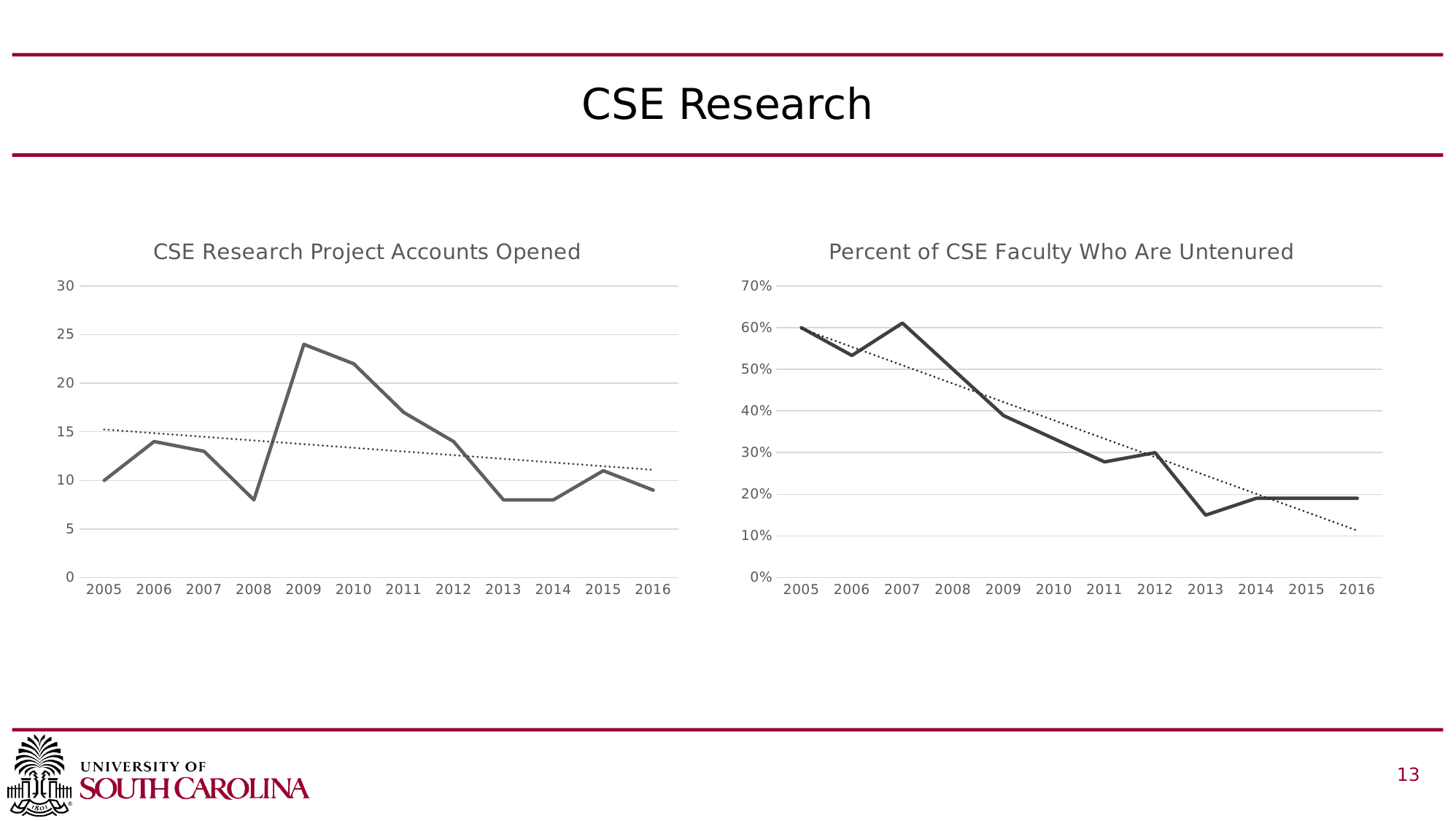

# CSE Research

### Chart: CSE Research Project Accounts Opened

| Category |  |
|---|---|
| 2005 | 10.0 |
| 2006 | 14.0 |
| 2007 | 13.0 |
| 2008 | 8.0 |
| 2009 | 24.0 |
| 2010 | 22.0 |
| 2011 | 17.0 |
| 2012 | 14.0 |
| 2013 | 8.0 |
| 2014 | 8.0 |
| 2015 | 11.0 |
| 2016 | 9.0 |

### Chart: Percent of CSE Faculty Who Are Untenured

| Category | percent untenured |
|---|---|
| 2005 | 0.6 |
| 2006 | 0.5333333333333333 |
| 2007 | 0.6111111111111112 |
| 2008 | 0.5 |
| 2009 | 0.3888888888888889 |
| 2010 | 0.3333333333333333 |
| 2011 | 0.2777777777777778 |
| 2012 | 0.3 |
| 2013 | 0.15 |
| 2014 | 0.19047619047619047 |
| 2015 | 0.19047619047619047 |
| 2016 | 0.19047619047619047 |
 			 13